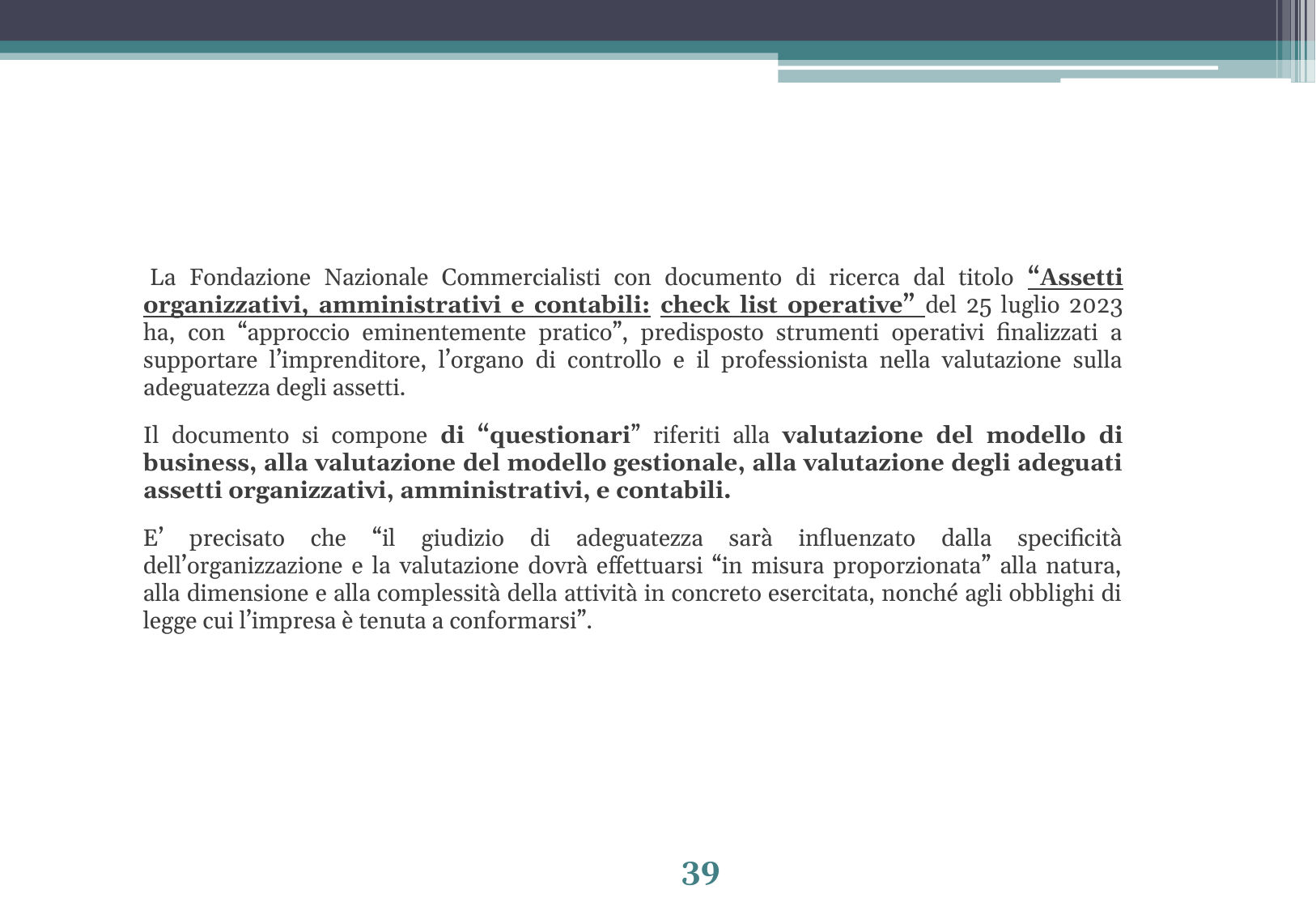

La Fondazione Nazionale Commercialisti con documento di ricerca dal titolo “Assetti organizzativi, amministrativi e contabili: check list operative” del 25 luglio 2023 ha, con “approccio eminentemente pratico”, predisposto strumenti operativi finalizzati a supportare l’imprenditore, l’organo di controllo e il professionista nella valutazione sulla adeguatezza degli assetti.
Il documento si compone di “questionari” riferiti alla valutazione del modello di business, alla valutazione del modello gestionale, alla valutazione degli adeguati assetti organizzativi, amministrativi, e contabili.
E’ precisato che “il giudizio di adeguatezza sarà influenzato dalla specificità dell’organizzazione e la valutazione dovrà effettuarsi “in misura proporzionata” alla natura, alla dimensione e alla complessità della attività in concreto esercitata, nonché agli obblighi di legge cui l’impresa è tenuta a conformarsi”.
39